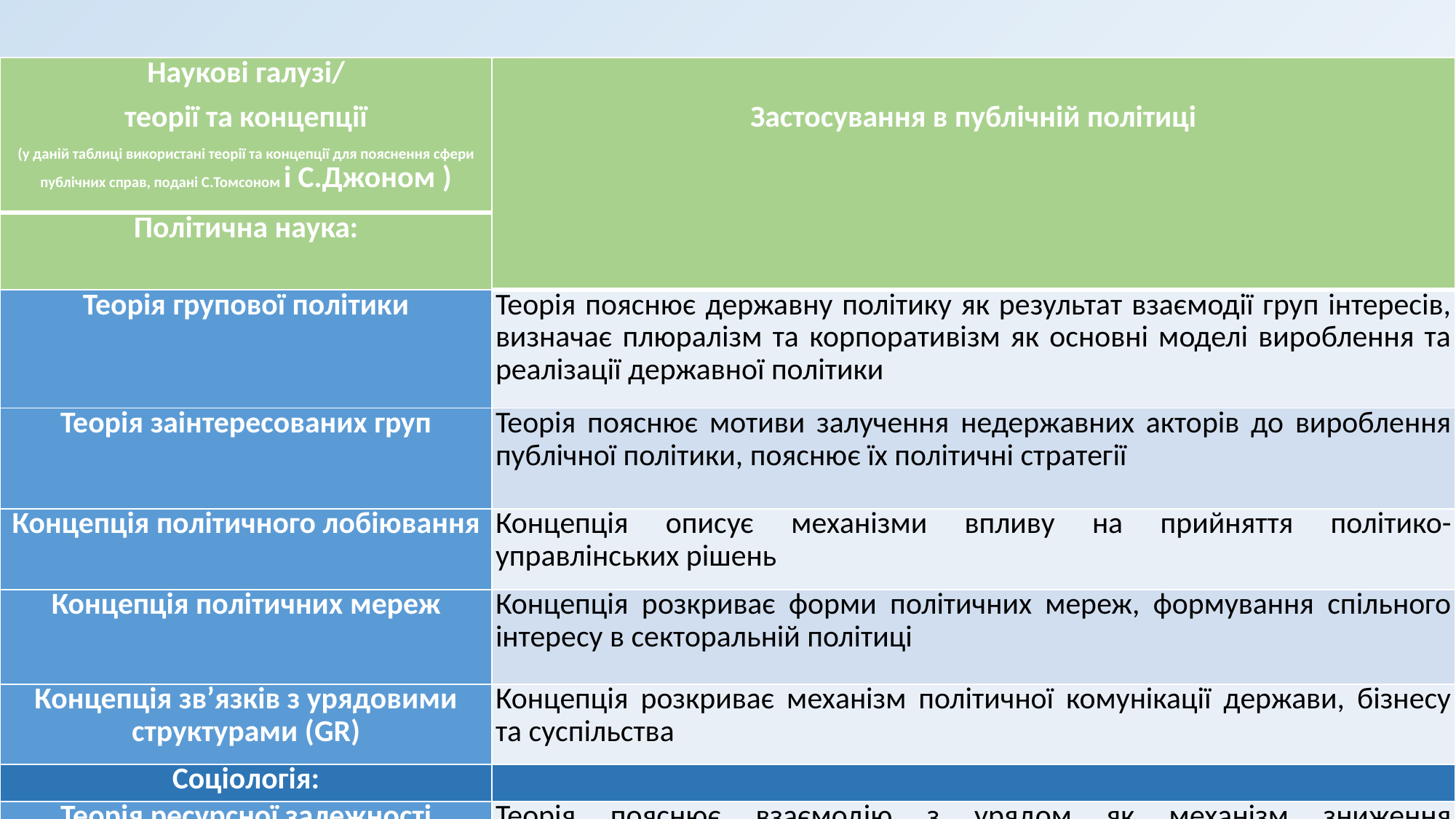

| Наукові галузі/ теорії та концепції (у даній таблиці використані теорії та концепції для пояснення сфери публічних справ, подані С.Томсоном і С.Джоном ) | Застосування в публічній політиці |
| --- | --- |
| Політична наука: |  |
| Теорія групової політики | Теорія пояснює державну політику як результат взаємодії груп інтересів, визначає плюралізм та корпоративізм як основні моделі вироблення та реалізації державної політики |
| Теорія заінтересованих груп | Теорія пояснює мотиви залучення недержавних акторів до вироблення публічної політики, пояснює їх політичні стратегії |
| Концепція політичного лобіювання | Концепція описує механізми впливу на прийняття політико-управлінських рішень |
| Концепція політичних мереж | Концепція розкриває форми політичних мереж, формування спільного інтересу в секторальній політиці |
| Концепція зв’язків з урядовими структурами (GR) | Концепція розкриває механізм політичної комунікації держави, бізнесу та суспільства |
| Соціологія: |  |
| Теорія ресурсної залежності | Теорія пояснює взаємодію з урядом як механізм зниження невизначеностей та збільшення ресурсів заінтересованих сторін |
| Інституціональна теорія | Теорія пояснює поведінку, обрання стратегії заінтересованою стороною у залежності від інституціонального середовища |
| Менеджмент: |  |
| Ресурсна теорія організації | Теорія пояснює взаємодію з урядом як практику формування стратегічних ресурсів і підвищення власної конкурентоздатності |
| Поведінкова теорія фірми | Теорія пояснює реакцію (активність, пасивність) фірми на оточуюче середовище (уряд) |
| Концепція принципал-агентських відносин | Концепція пояснює політичну активність недержавних акторів, шляхом створення своїх агентів всередині державної служби і використання їх у задоволені власних потреб |
| Економічна наука: |  |
| Теорія груп та колективної дії | Теорія дає визначення поняттю «інтерес», пояснює природу політичної активності індивідів, механізм створення та розподілу суспільних та колективних благ |
| Теорія суспільного вибору | Теорія пояснює політичну активність недержавних акторів як купівлю бажаної публічної політики |
| Теорія ігор | Теорія пояснює тактику поведінки недержавних акторів у взаємодії з державою з врахуванням поведінки інших як конкурентів у впливі на формування державної політики |
| Теорія трансакційних витрат | Теорія пояснює природу створення коаліцій і об’єднань спільних зусиль заради досягнення цілей |